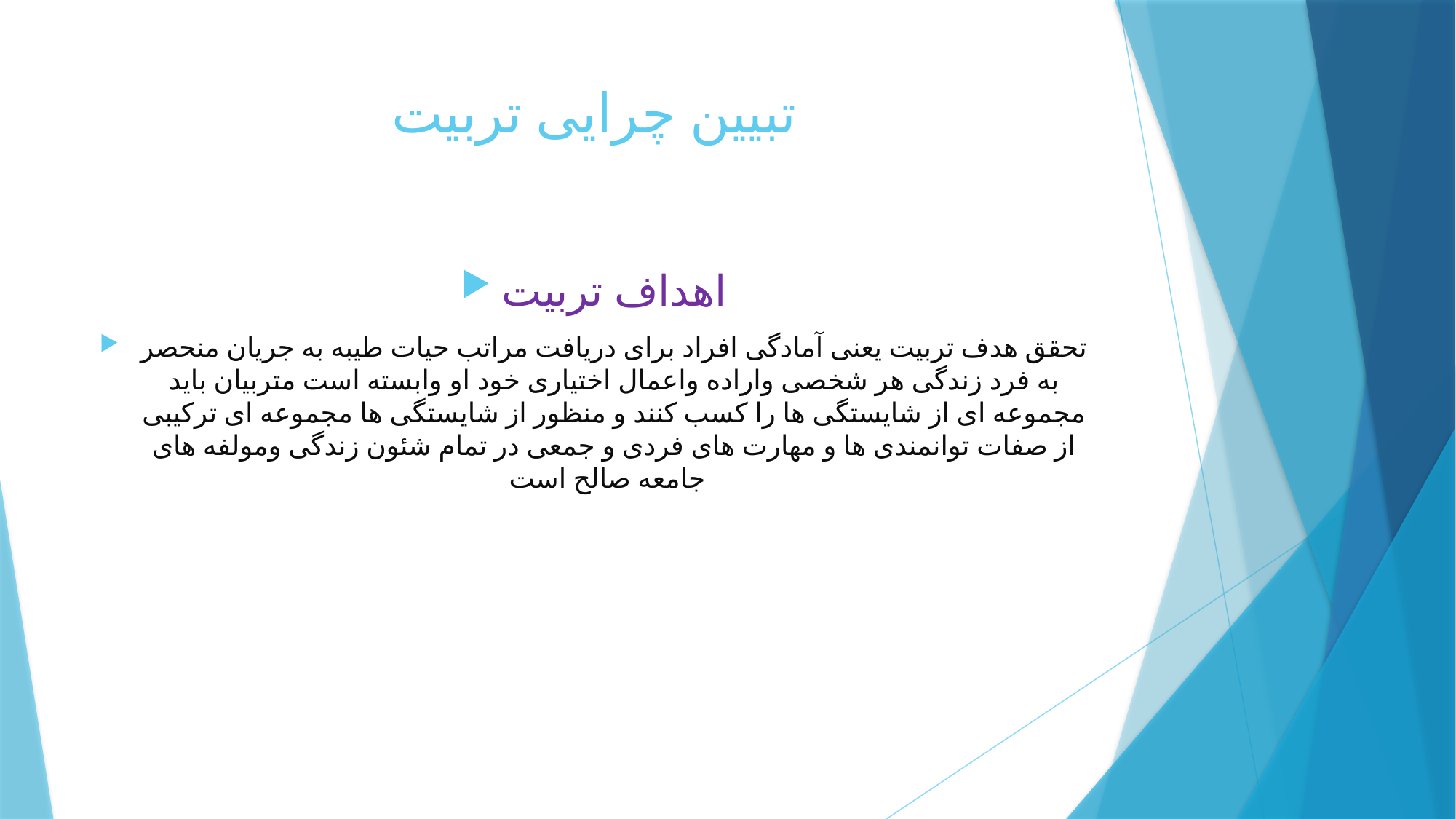

# تبیین چرایی تربیت
اهداف تربیت
تحقق هدف تربیت یعنی آمادگی افراد برای دریافت مراتب حیات طیبه به جریان منحصر به فرد زندگی هر شخصی واراده واعمال اختیاری خود او وابسته است متربیان باید مجموعه ای از شایستگی ها را کسب کنند و منظور از شایستگی ها مجموعه ای ترکیبی از صفات توانمندی ها و مهارت های فردی و جمعی در تمام شئون زندگی ومولفه های جامعه صالح است